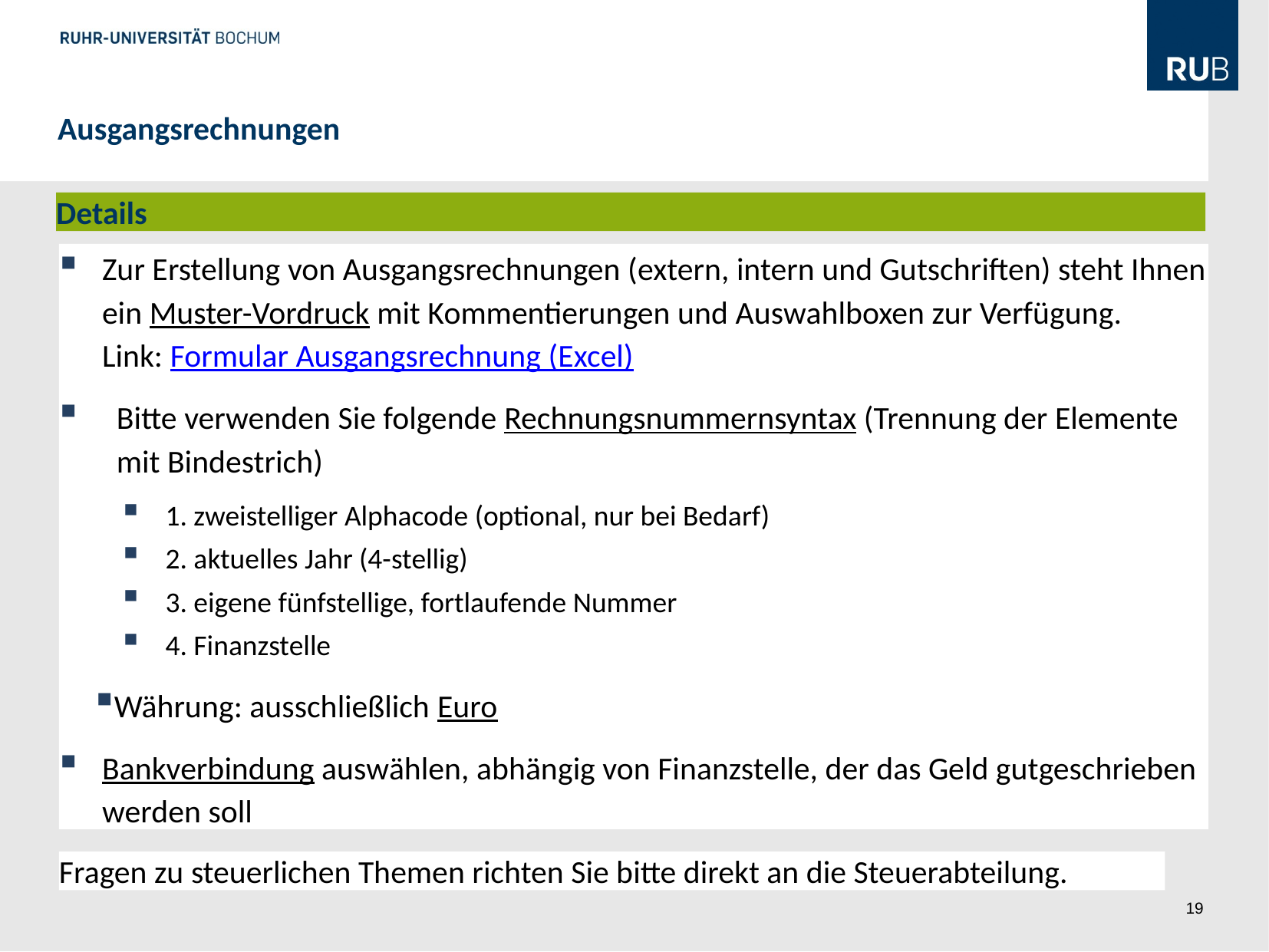

Ausgangsrechnungen
Details
Zur Erstellung von Ausgangsrechnungen (extern, intern und Gutschriften) steht Ihnen ein Muster-Vordruck mit Kommentierungen und Auswahlboxen zur Verfügung.     Link: Formular Ausgangsrechnung (Excel)
Bitte verwenden Sie folgende Rechnungsnummernsyntax (Trennung der Elemente mit Bindestrich)
1. zweistelliger Alphacode (optional, nur bei Bedarf)
2. aktuelles Jahr (4-stellig)
3. eigene fünfstellige, fortlaufende Nummer
4. Finanzstelle
Währung: ausschließlich Euro
Bankverbindung auswählen, abhängig von Finanzstelle, der das Geld gutgeschrieben werden soll
Fragen zu steuerlichen Themen richten Sie bitte direkt an die Steuerabteilung.